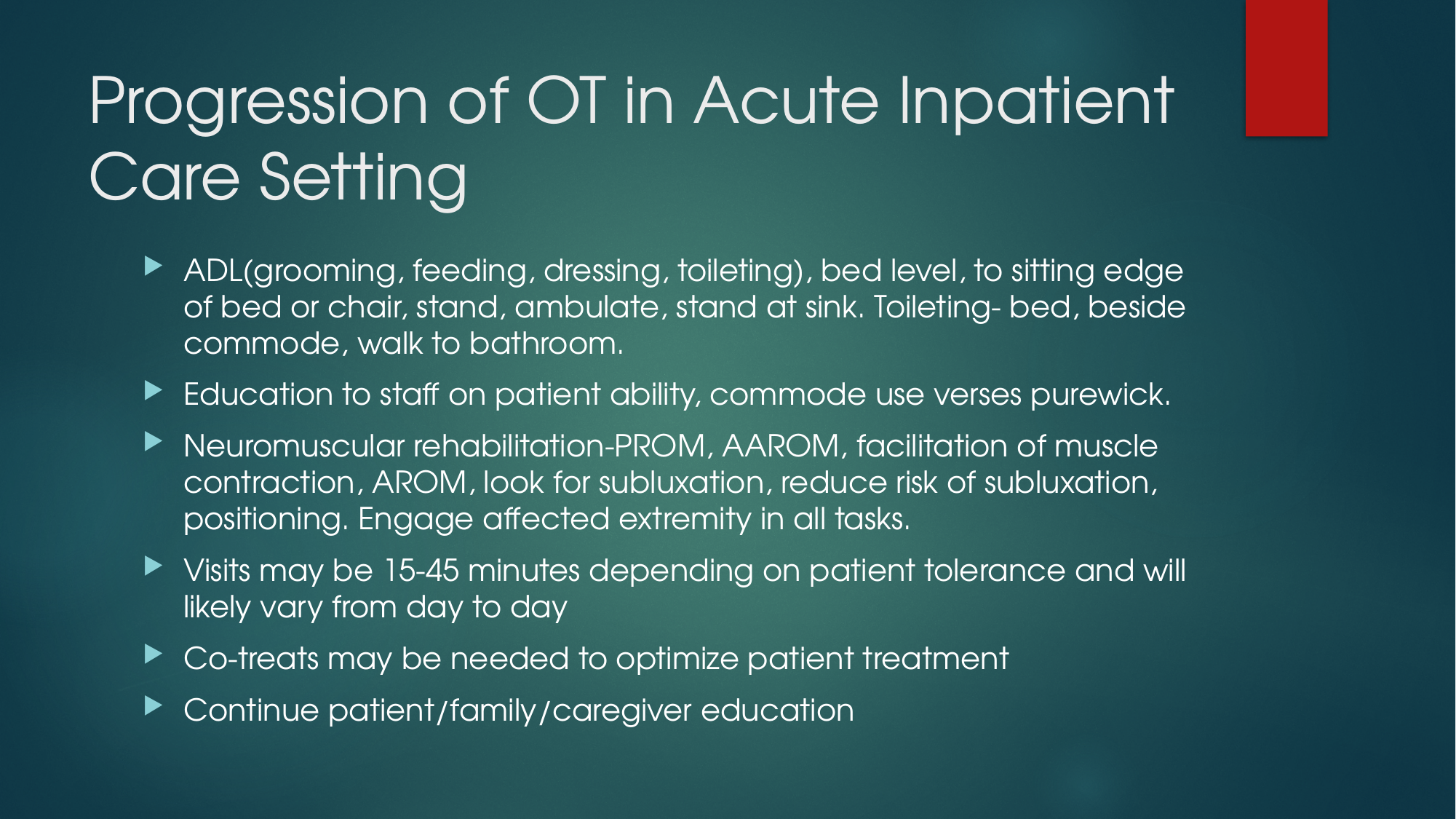

# Progression of OT in Acute Inpatient Care Setting
ADL(grooming, feeding, dressing, toileting), bed level, to sitting edge of bed or chair, stand, ambulate, stand at sink. Toileting- bed, beside commode, walk to bathroom.
Education to staff on patient ability, commode use verses purewick.
Neuromuscular rehabilitation-PROM, AAROM, facilitation of muscle contraction, AROM, look for subluxation, reduce risk of subluxation, positioning. Engage affected extremity in all tasks.
Visits may be 15-45 minutes depending on patient tolerance and will likely vary from day to day
Co-treats may be needed to optimize patient treatment
Continue patient/family/caregiver education